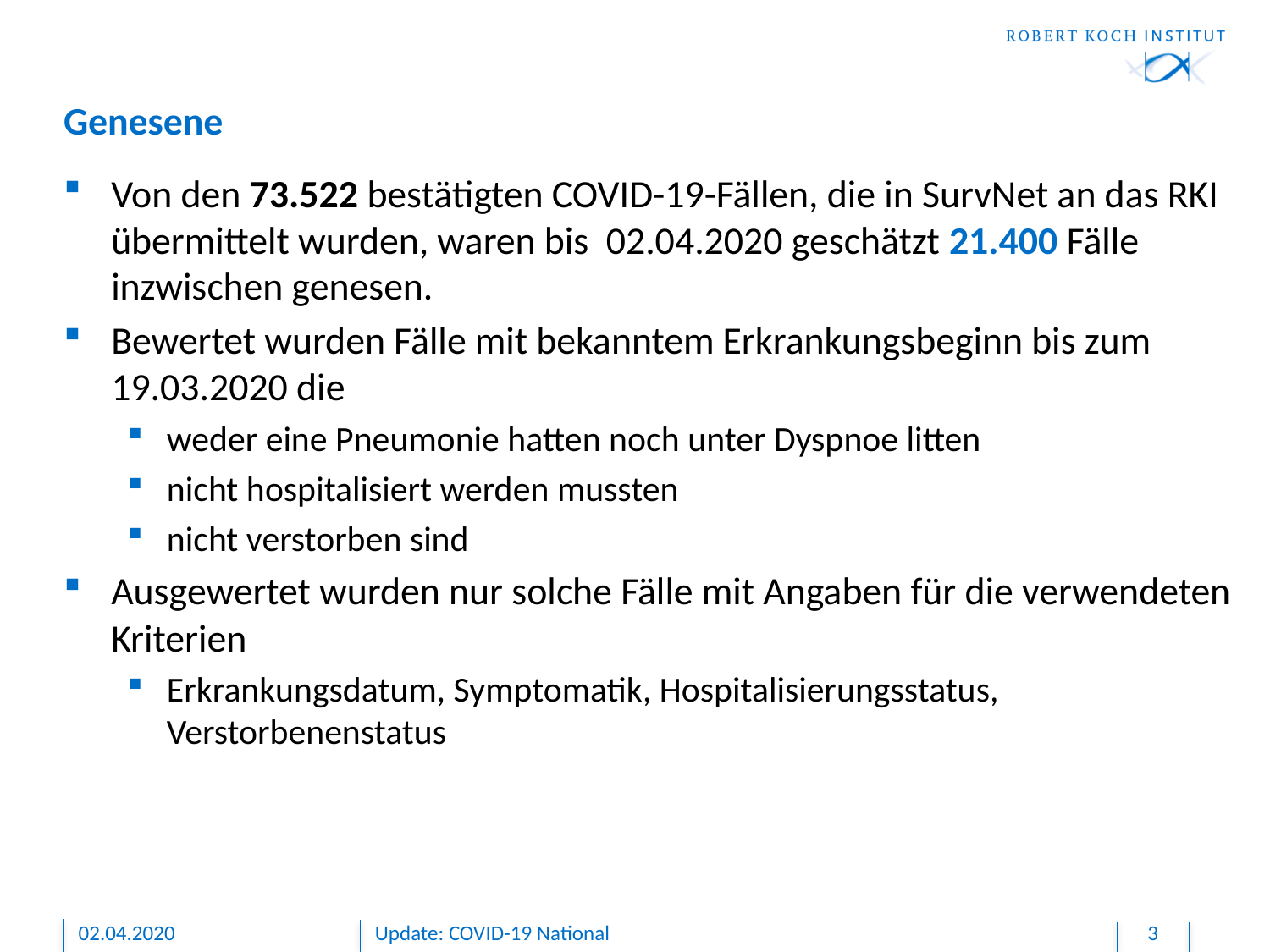

# Genesene
Von den 73.522 bestätigten COVID-19-Fällen, die in SurvNet an das RKI übermittelt wurden, waren bis  02.04.2020 geschätzt 21.400 Fälle inzwischen genesen.
Bewertet wurden Fälle mit bekanntem Erkrankungsbeginn bis zum 19.03.2020 die
weder eine Pneumonie hatten noch unter Dyspnoe litten
nicht hospitalisiert werden mussten
nicht verstorben sind
Ausgewertet wurden nur solche Fälle mit Angaben für die verwendeten Kriterien
Erkrankungsdatum, Symptomatik, Hospitalisierungsstatus, Verstorbenenstatus
02.04.2020
Update: COVID-19 National
3